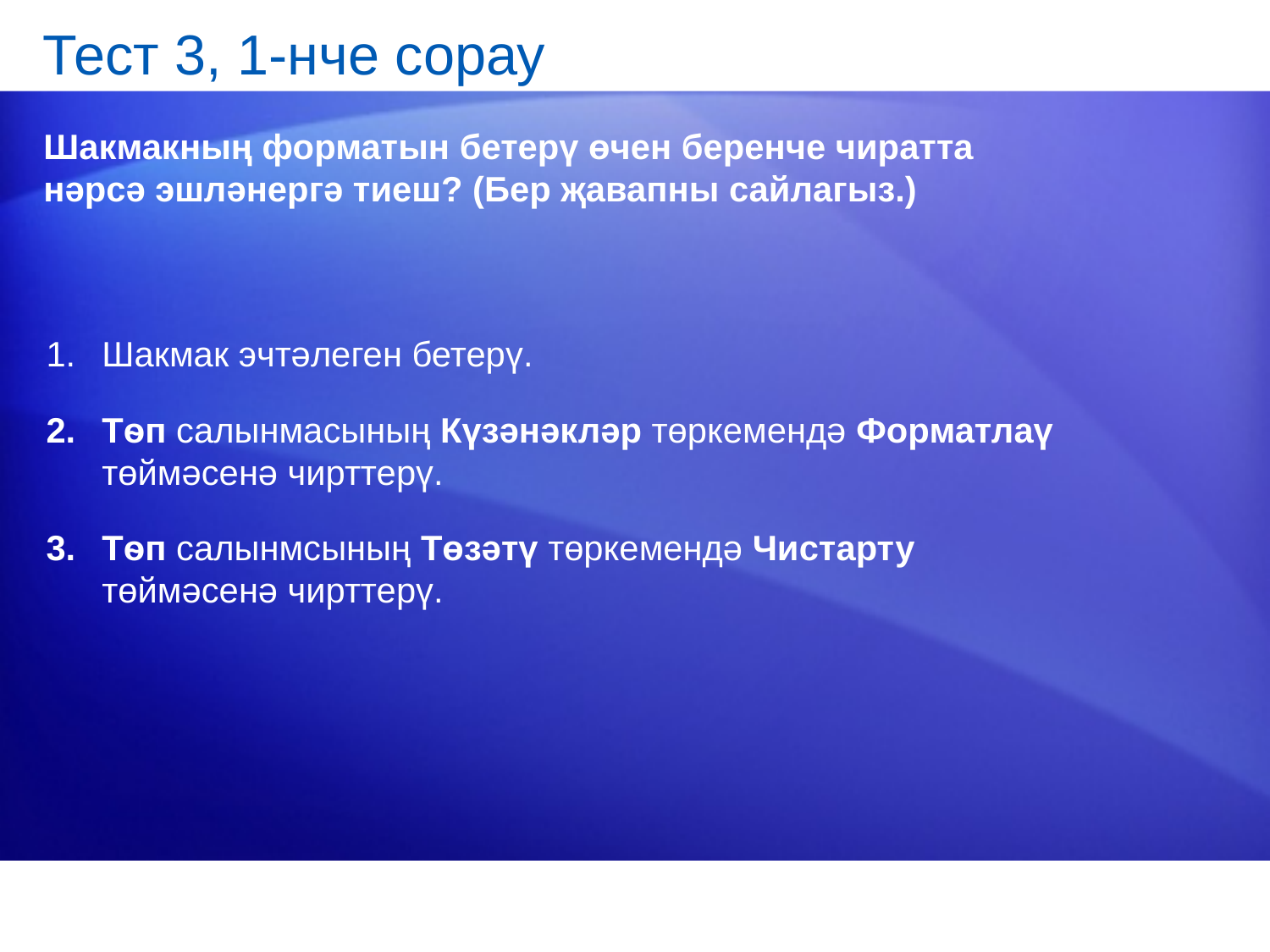

# Тест 3, 1-нче сорау
Шакмакның форматын бетерү өчен беренче чиратта нәрсә эшләнергә тиеш? (Бер җавапны сайлагыз.)
Шакмак эчтәлеген бетерү.
Тѳп салынмасының Күзәнәкләр төркемендә Форматлаү төймәсенә чирттерү.
Тѳп салынмсының Төзәтү төркемендә Чистарту төймәсенә чирттерү.